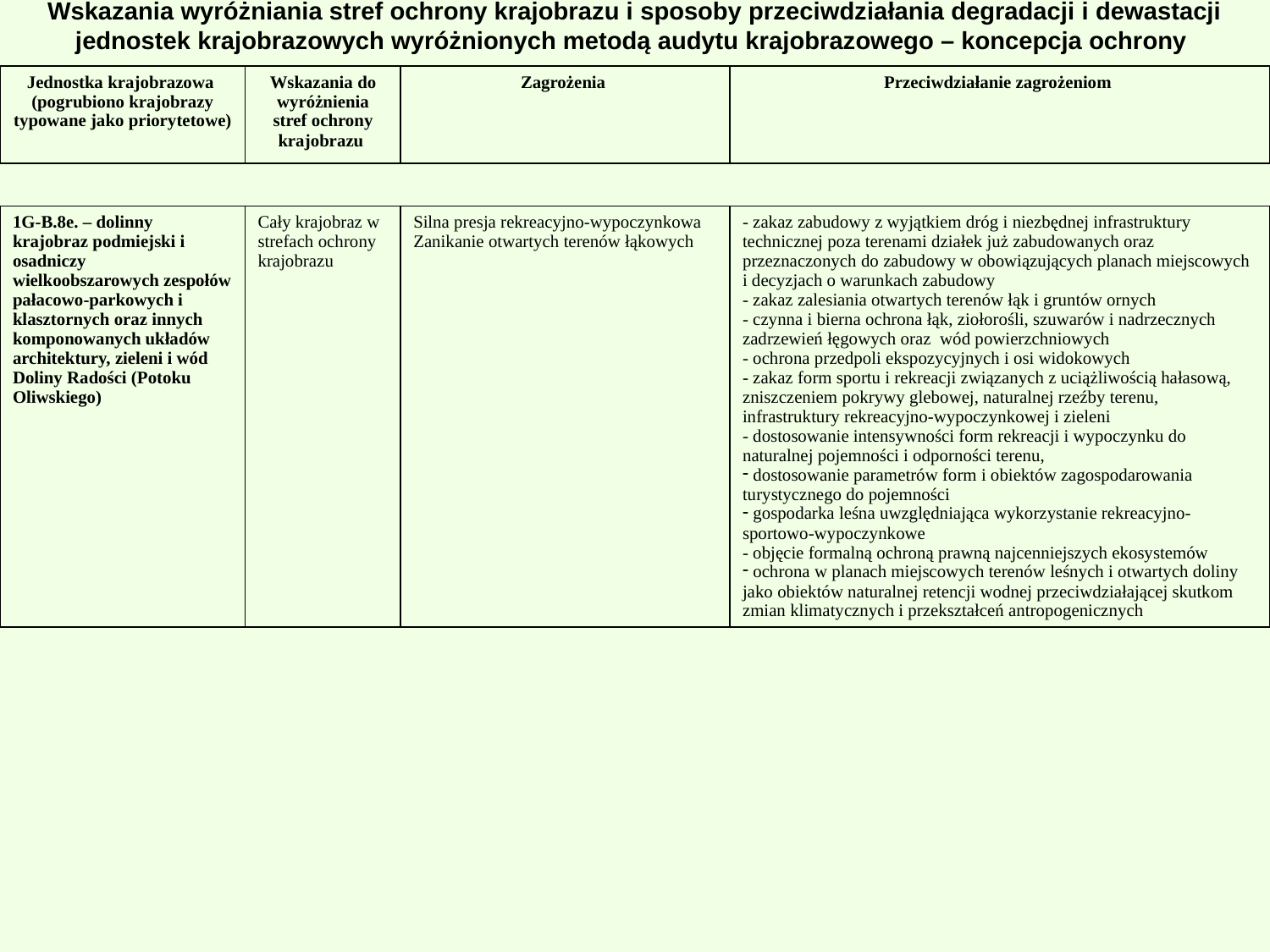

# Wskazania wyróżniania stref ochrony krajobrazu i sposoby przeciwdziałania degradacji i dewastacji jednostek krajobrazowych wyróżnionych metodą audytu krajobrazowego – koncepcja ochrony
| Jednostka krajobrazowa (pogrubiono krajobrazy typowane jako priorytetowe) | Wskazania do wyróżnienia stref ochrony krajobrazu | Zagrożenia | Przeciwdziałanie zagrożeniom |
| --- | --- | --- | --- |
| 1G-B.8e. – dolinny krajobraz podmiejski i osadniczy wielkoobszarowych zespołów pałacowo-parkowych i klasztornych oraz innych komponowanych układów architektury, zieleni i wód Doliny Radości (Potoku Oliwskiego) | Cały krajobraz w strefach ochrony krajobrazu | Silna presja rekreacyjno-wypoczynkowa Zanikanie otwartych terenów łąkowych | - zakaz zabudowy z wyjątkiem dróg i niezbędnej infrastruktury technicznej poza terenami działek już zabudowanych oraz przeznaczonych do zabudowy w obowiązujących planach miejscowych i decyzjach o warunkach zabudowy - zakaz zalesiania otwartych terenów łąk i gruntów ornych - czynna i bierna ochrona łąk, ziołorośli, szuwarów i nadrzecznych zadrzewień łęgowych oraz wód powierzchniowych - ochrona przedpoli ekspozycyjnych i osi widokowych - zakaz form sportu i rekreacji związanych z uciążliwością hałasową, zniszczeniem pokrywy glebowej, naturalnej rzeźby terenu, infrastruktury rekreacyjno-wypoczynkowej i zieleni - dostosowanie intensywności form rekreacji i wypoczynku do naturalnej pojemności i odporności terenu, dostosowanie parametrów form i obiektów zagospodarowania turystycznego do pojemności gospodarka leśna uwzględniająca wykorzystanie rekreacyjno-sportowo-wypoczynkowe - objęcie formalną ochroną prawną najcenniejszych ekosystemów ochrona w planach miejscowych terenów leśnych i otwartych doliny jako obiektów naturalnej retencji wodnej przeciwdziałającej skutkom zmian klimatycznych i przekształceń antropogenicznych |
| --- | --- | --- | --- |